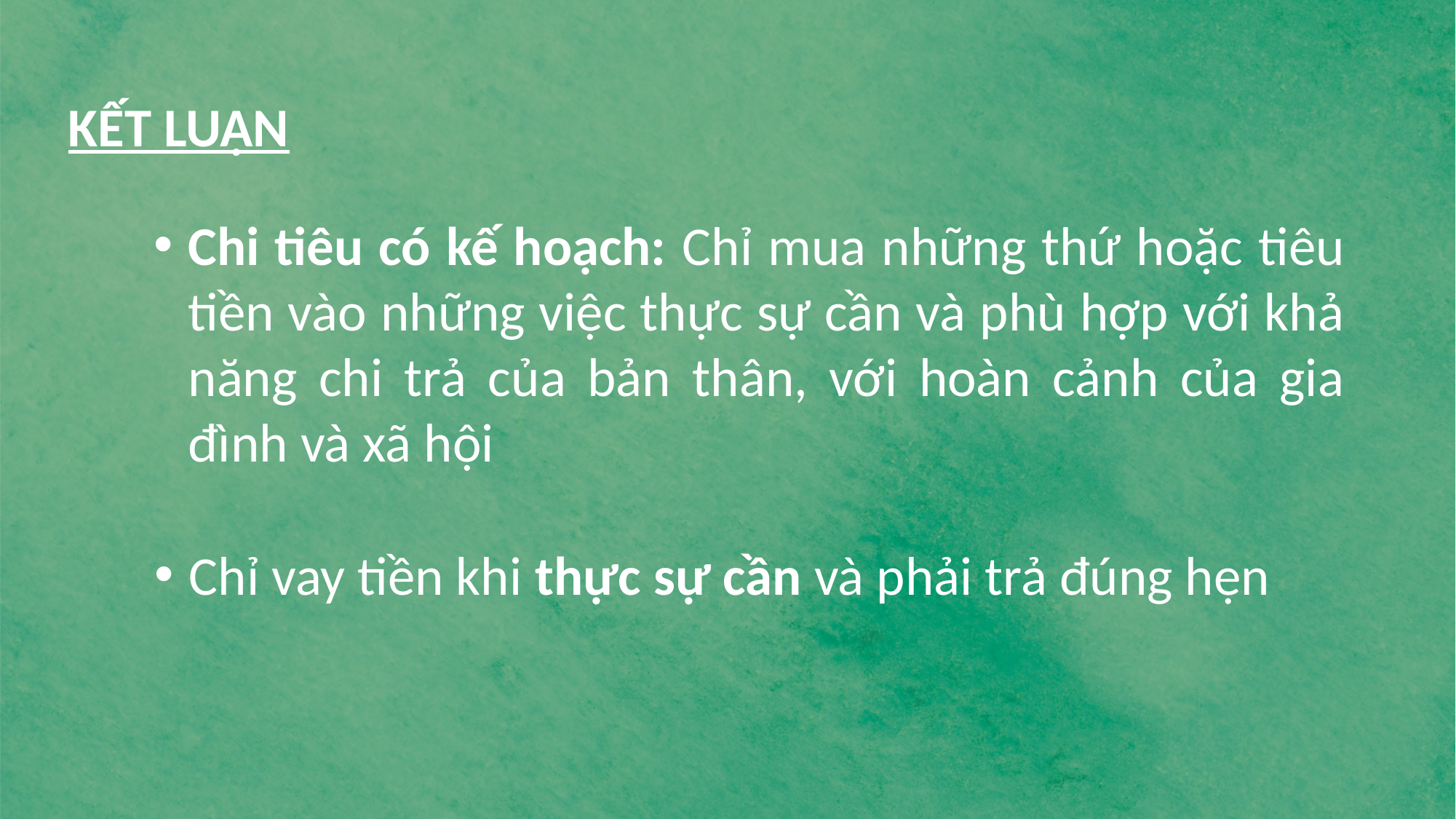

KẾT LUẬN
Chi tiêu có kế hoạch: Chỉ mua những thứ hoặc tiêu tiền vào những việc thực sự cần và phù hợp với khả năng chi trả của bản thân, với hoàn cảnh của gia đình và xã hội
Chỉ vay tiền khi thực sự cần và phải trả đúng hẹn